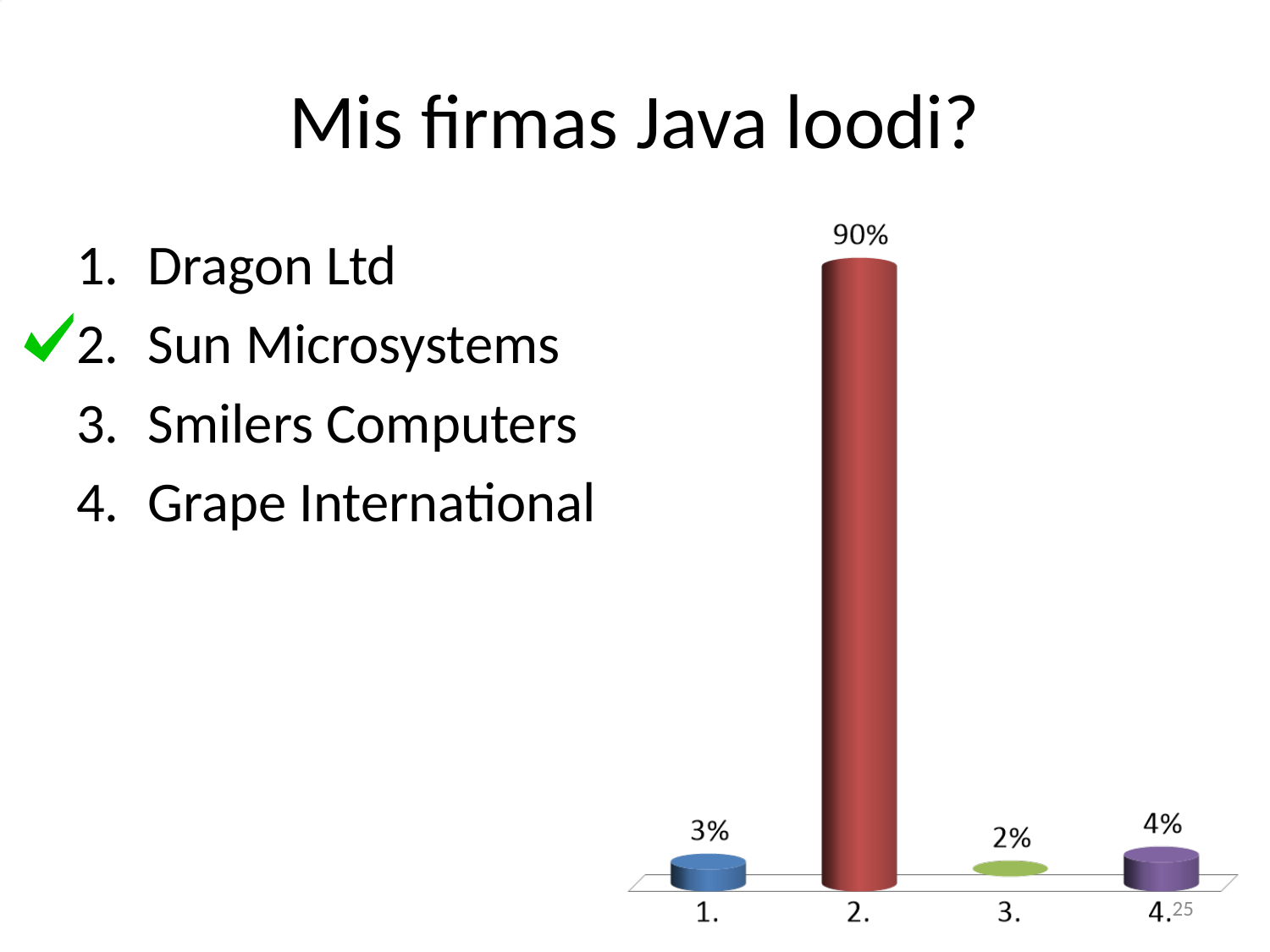

# Mis firmas Java loodi?

Dragon Ltd
Sun Microsystems
Smilers Computers
Grape International

25